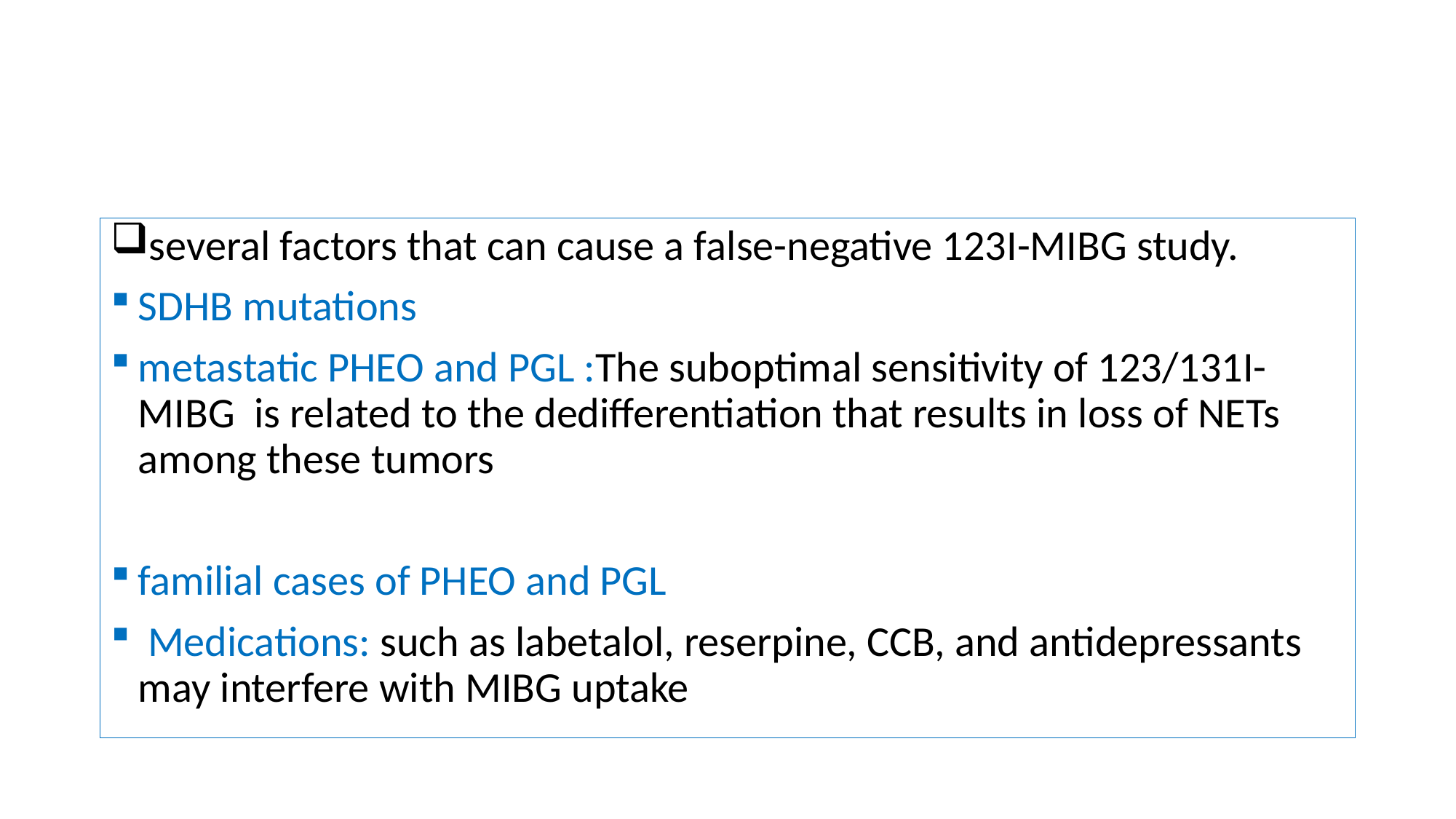

#
several factors that can cause a false-negative 123I-MIBG study.
SDHB mutations
metastatic PHEO and PGL :The suboptimal sensitivity of 123/131I-MIBG  is related to the dedifferentiation that results in loss of NETs among these tumors

familial cases of PHEO and PGL
 Medications: such as labetalol, reserpine, CCB, and antidepressants may interfere with MIBG uptake